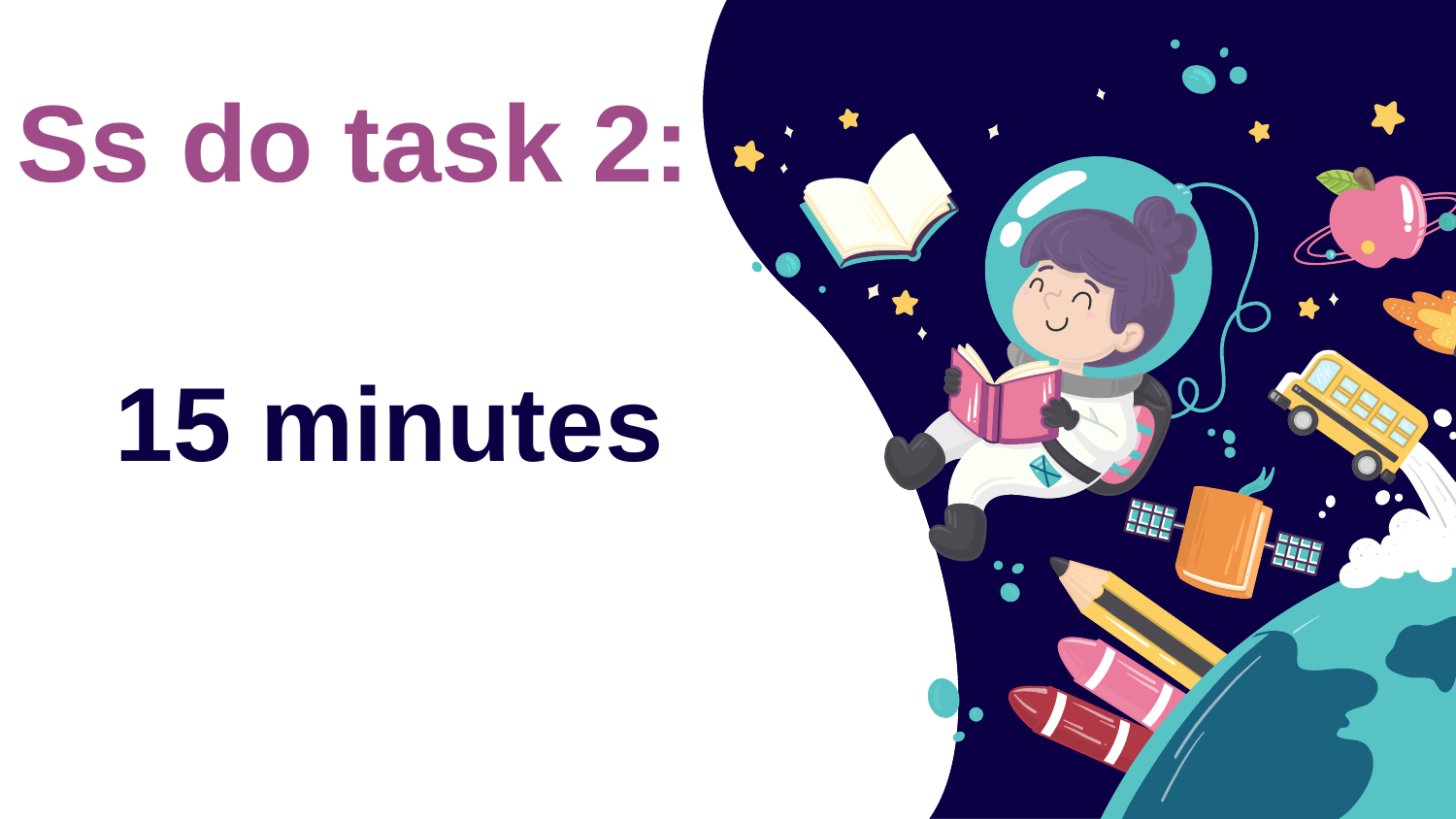

Ss do task 2:

# 15 minutes